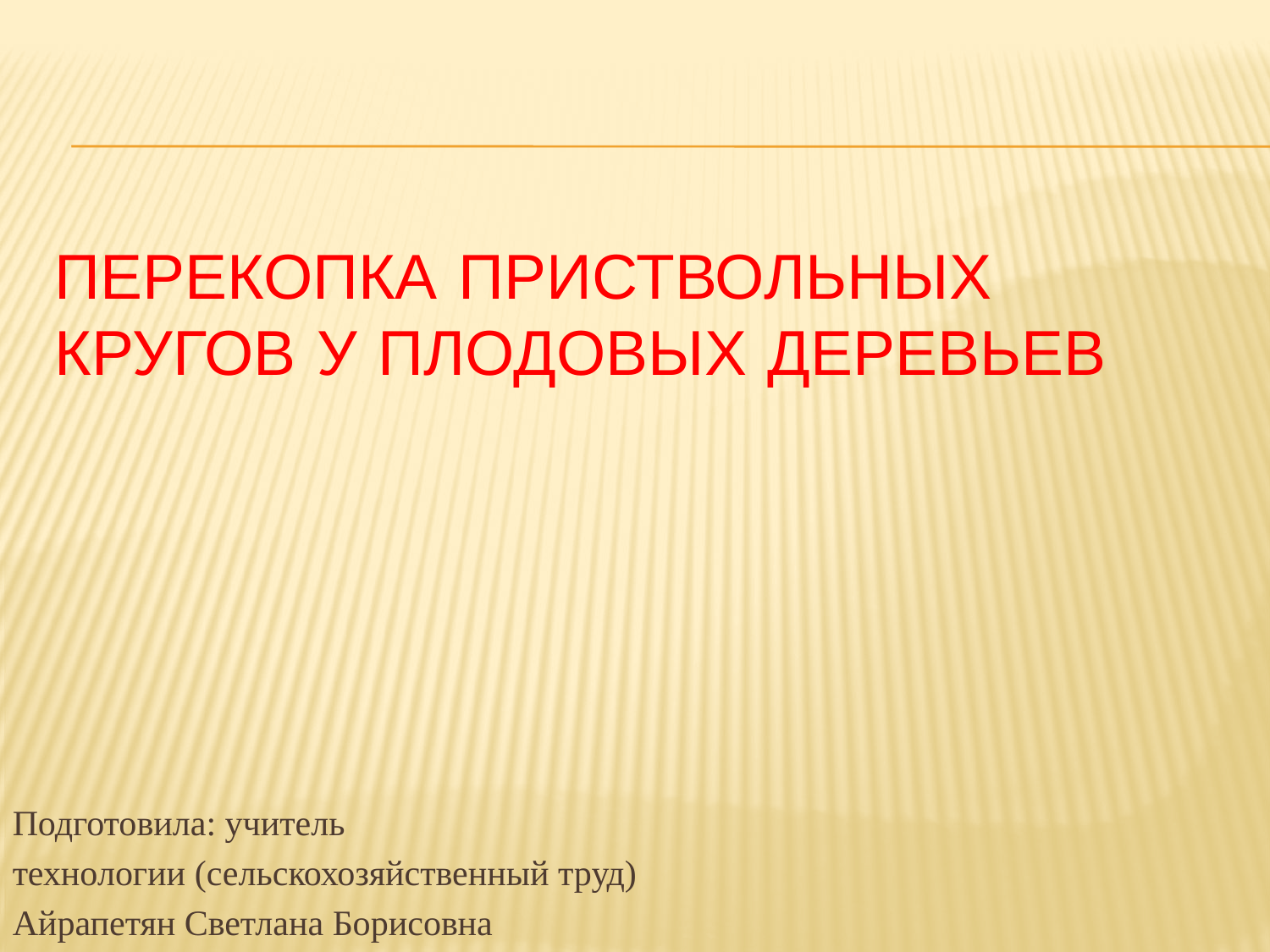

# Перекопка приствольных кругов у плодовых деревьев

Подготовила: учитель
технологии (сельскохозяйственный труд)
Айрапетян Светлана Борисовна